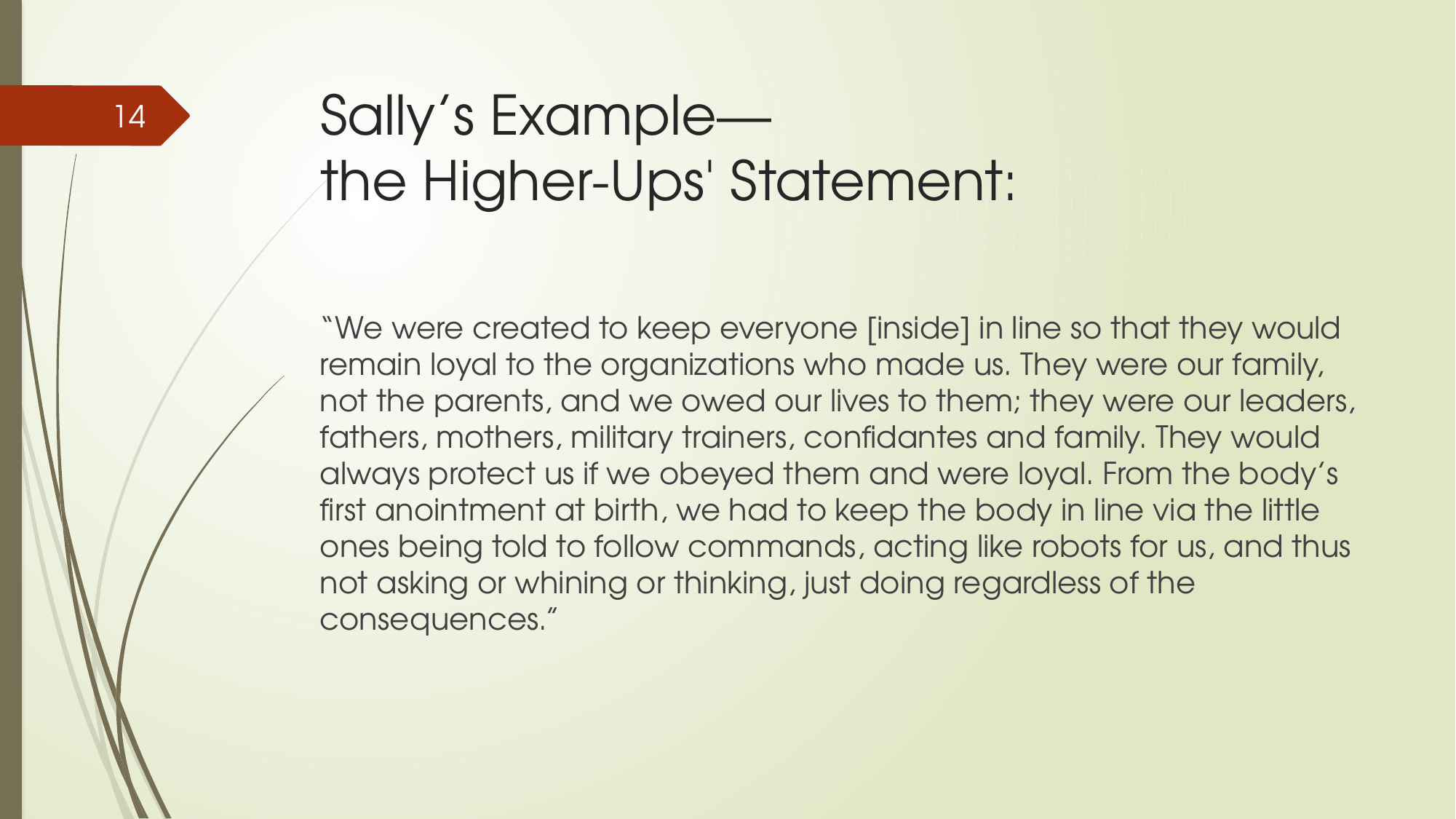

# Sally’s Example— the Higher-Ups' Statement:
14

“We were created to keep everyone [inside] in line so that they would remain loyal to the organizations who made us. They were our family, not the parents, and we owed our lives to them; they were our leaders, fathers, mothers, military trainers, confidantes and family. They would always protect us if we obeyed them and were loyal. From the body’s first anointment at birth, we had to keep the body in line via the little ones being told to follow commands, acting like robots for us, and thus not asking or whining or thinking, just doing regardless of the consequences.”